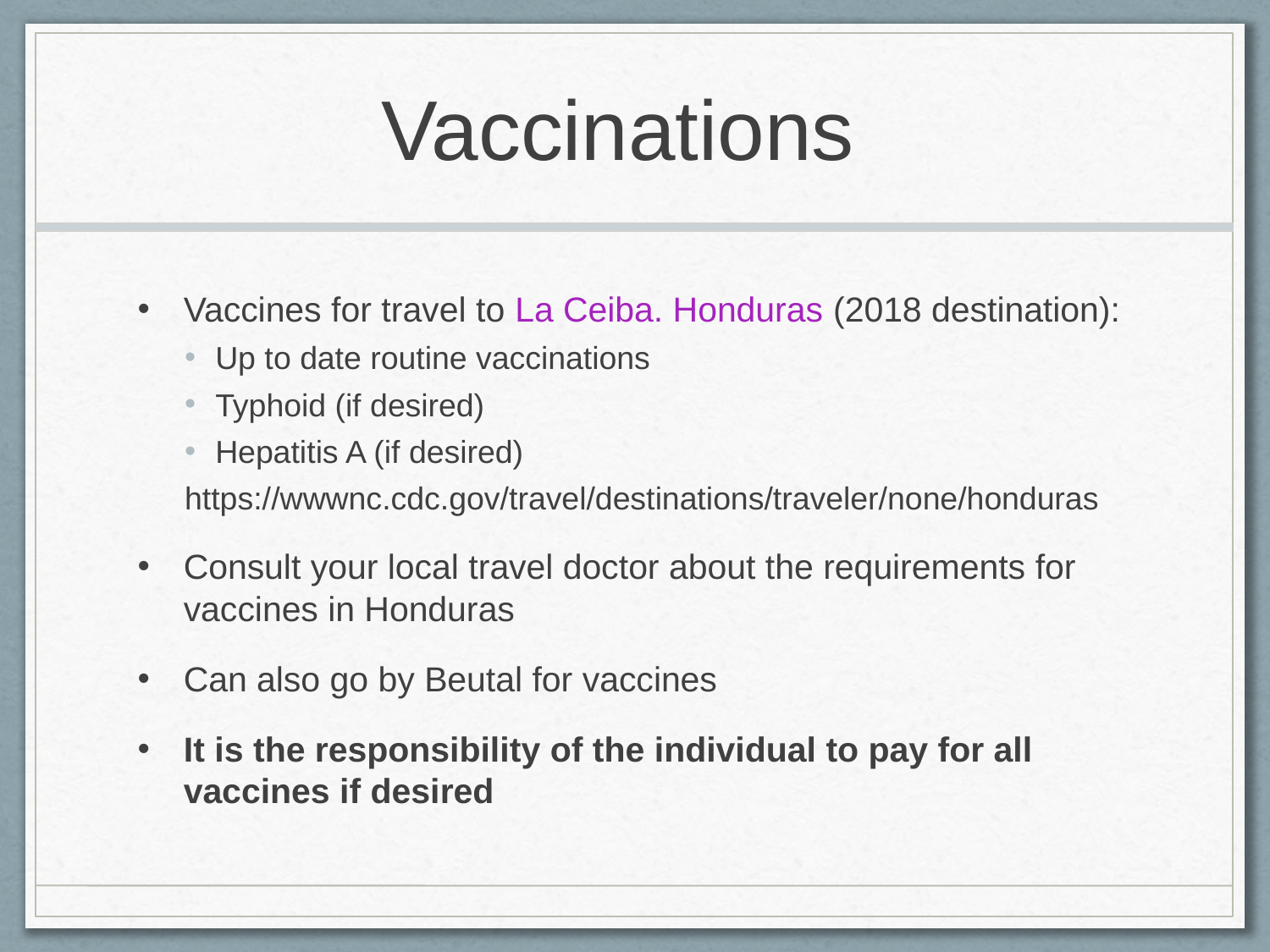

# Vaccinations
Vaccines for travel to La Ceiba. Honduras (2018 destination):
Up to date routine vaccinations
Typhoid (if desired)
Hepatitis A (if desired)
https://wwwnc.cdc.gov/travel/destinations/traveler/none/honduras
Consult your local travel doctor about the requirements for vaccines in Honduras
Can also go by Beutal for vaccines
It is the responsibility of the individual to pay for all vaccines if desired